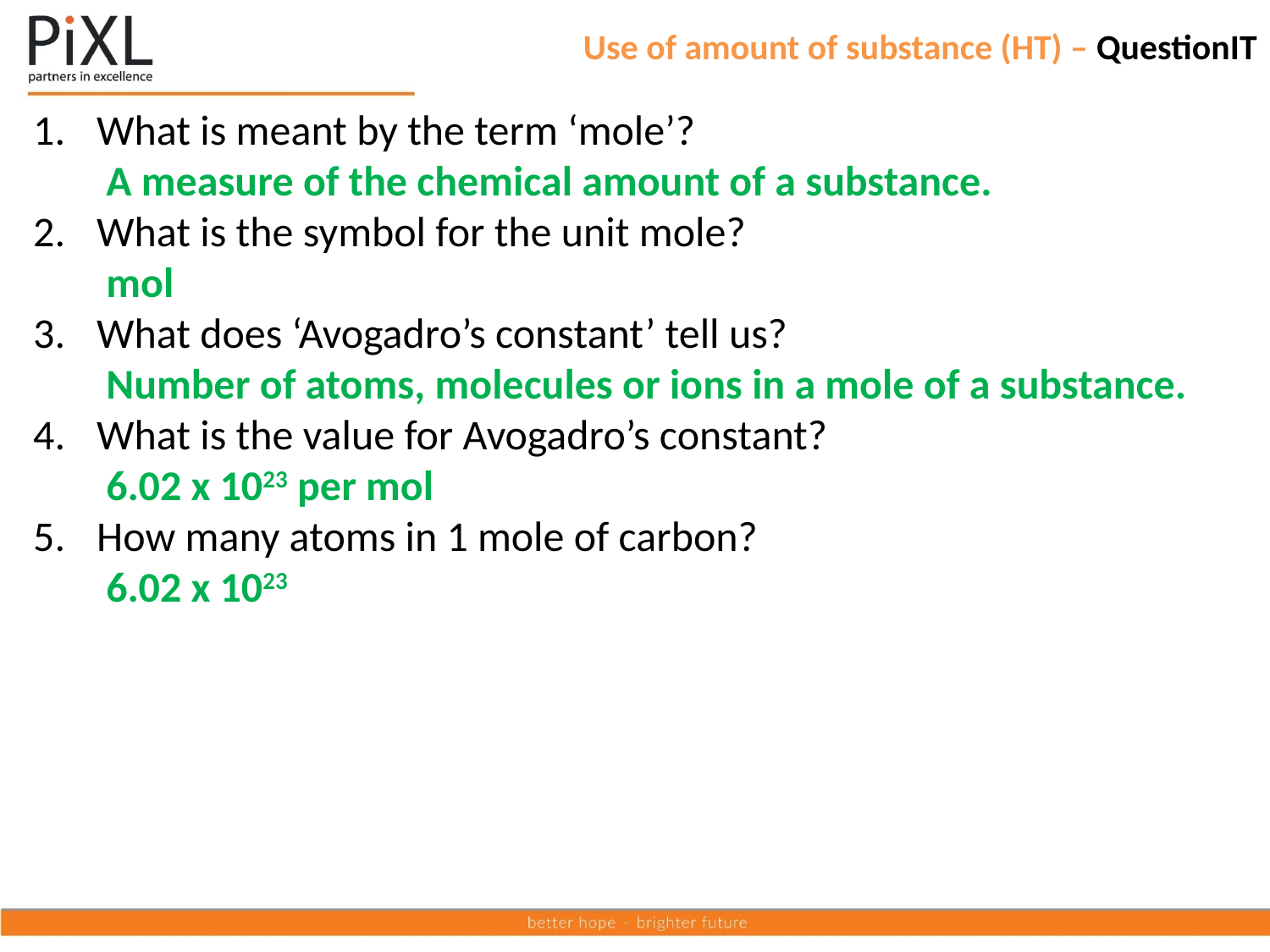

# Use of amount of substance (HT) – QuestionIT
What is meant by the term ‘mole’?
 A measure of the chemical amount of a substance.
What is the symbol for the unit mole?
 mol
What does ‘Avogadro’s constant’ tell us?
 Number of atoms, molecules or ions in a mole of a substance.
What is the value for Avogadro’s constant?
 6.02 x 1023 per mol
How many atoms in 1 mole of carbon?
 6.02 x 1023